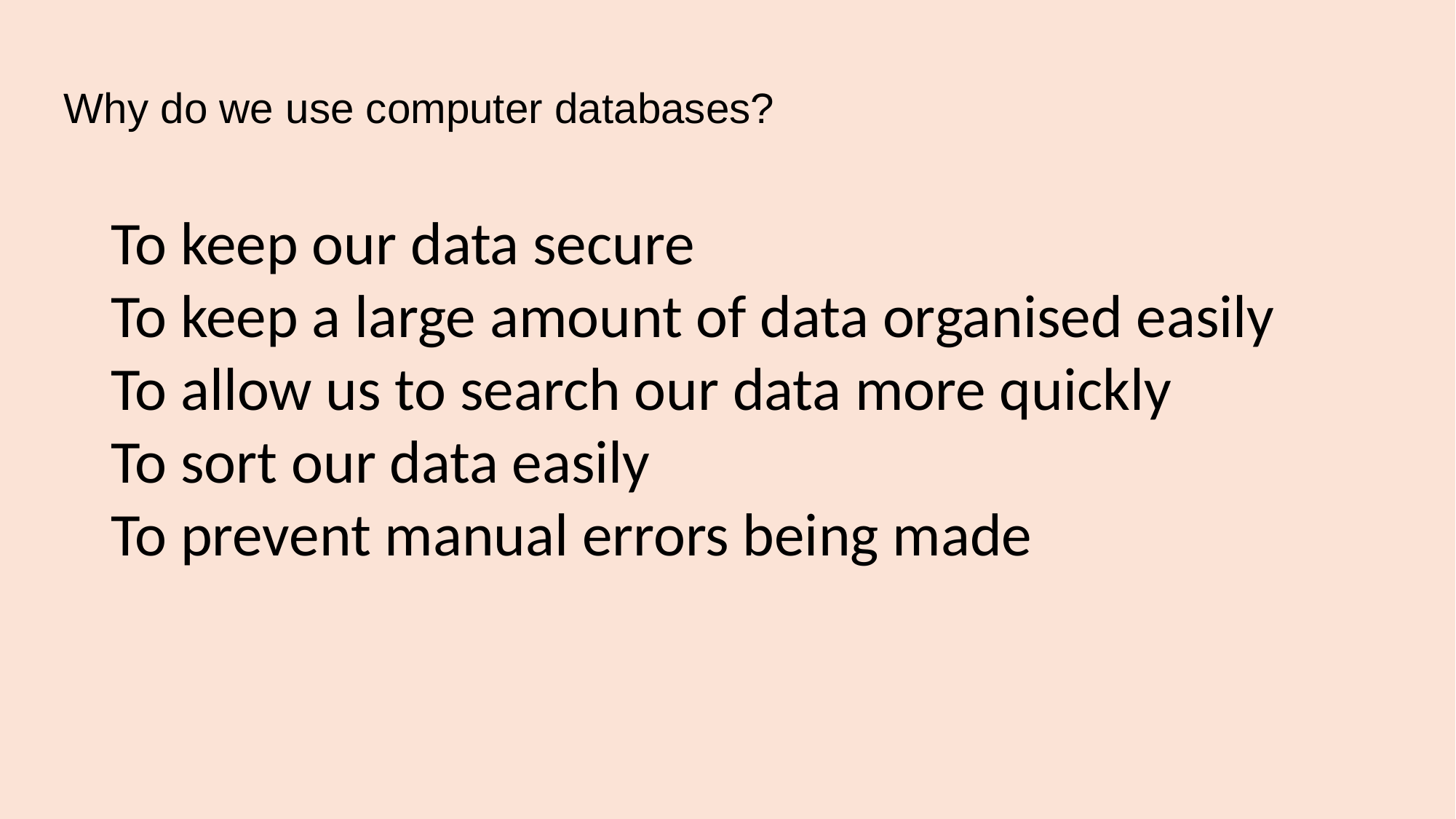

Why do we use computer databases?
# To keep our data secure
To keep a large amount of data organised easily
To allow us to search our data more quickly
To sort our data easily
To prevent manual errors being made